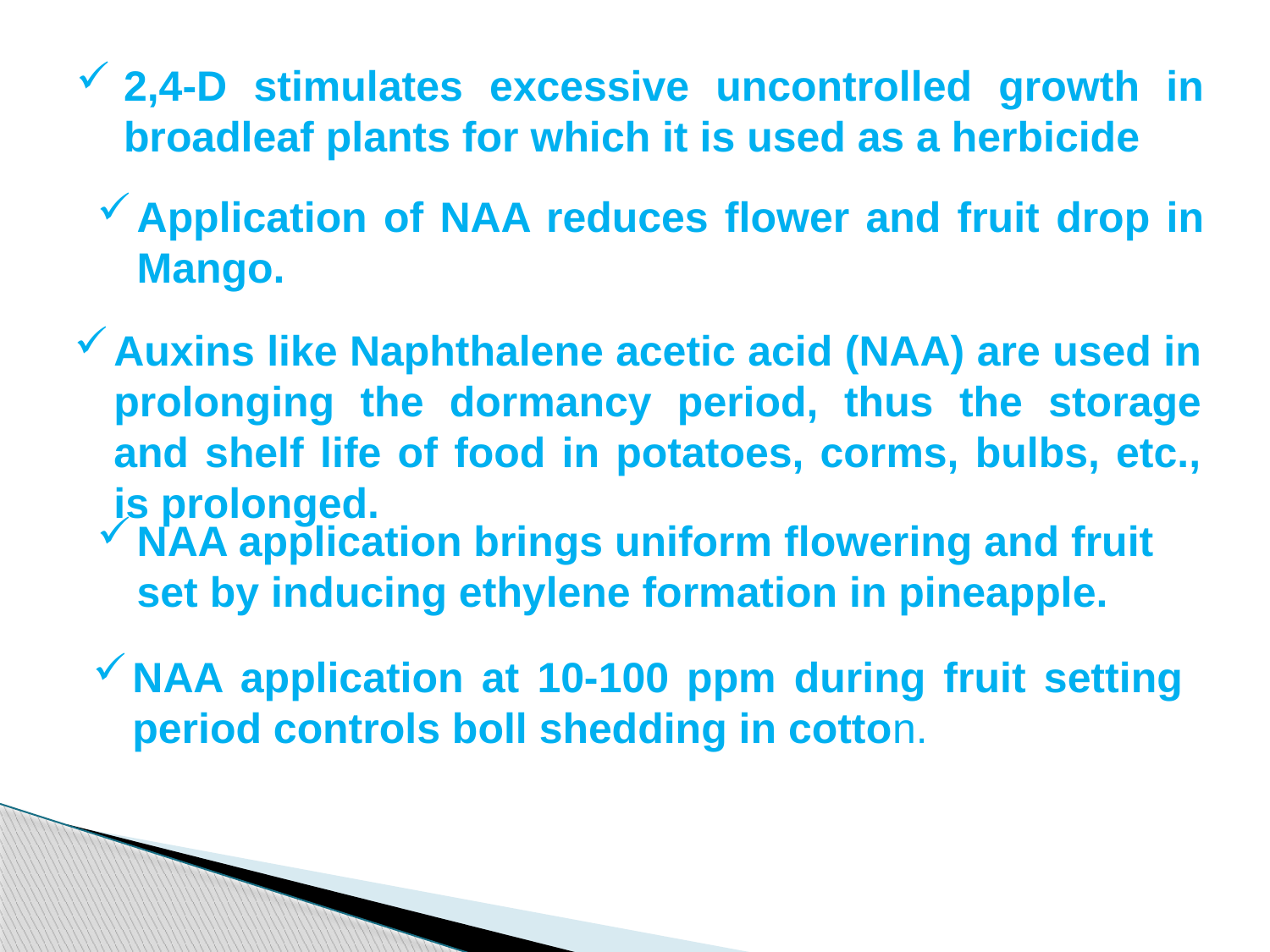

2,4-D stimulates excessive uncontrolled growth in broadleaf plants for which it is used as a herbicide
Application of NAA reduces flower and fruit drop in Mango.
Auxins like Naphthalene acetic acid (NAA) are used in prolonging the dormancy period, thus the storage and shelf life of food in potatoes, corms, bulbs, etc., is prolonged.
NAA application brings uniform flowering and fruit set by inducing ethylene formation in pineapple.
NAA application at 10-100 ppm during fruit setting period controls boll shedding in cotton.